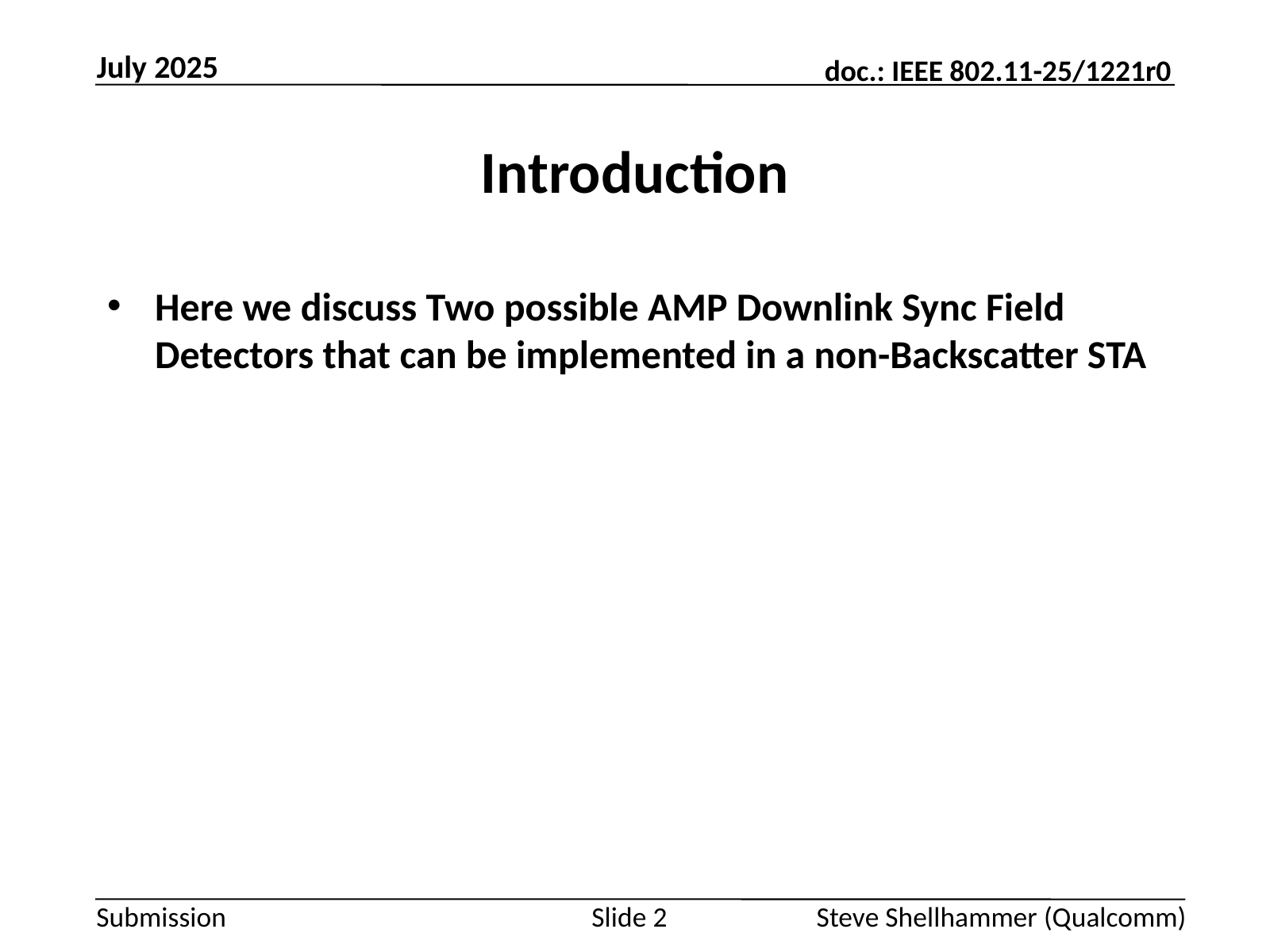

July 2025
# Introduction
Here we discuss Two possible AMP Downlink Sync Field Detectors that can be implemented in a non-Backscatter STA
Slide 2
Steve Shellhammer (Qualcomm)